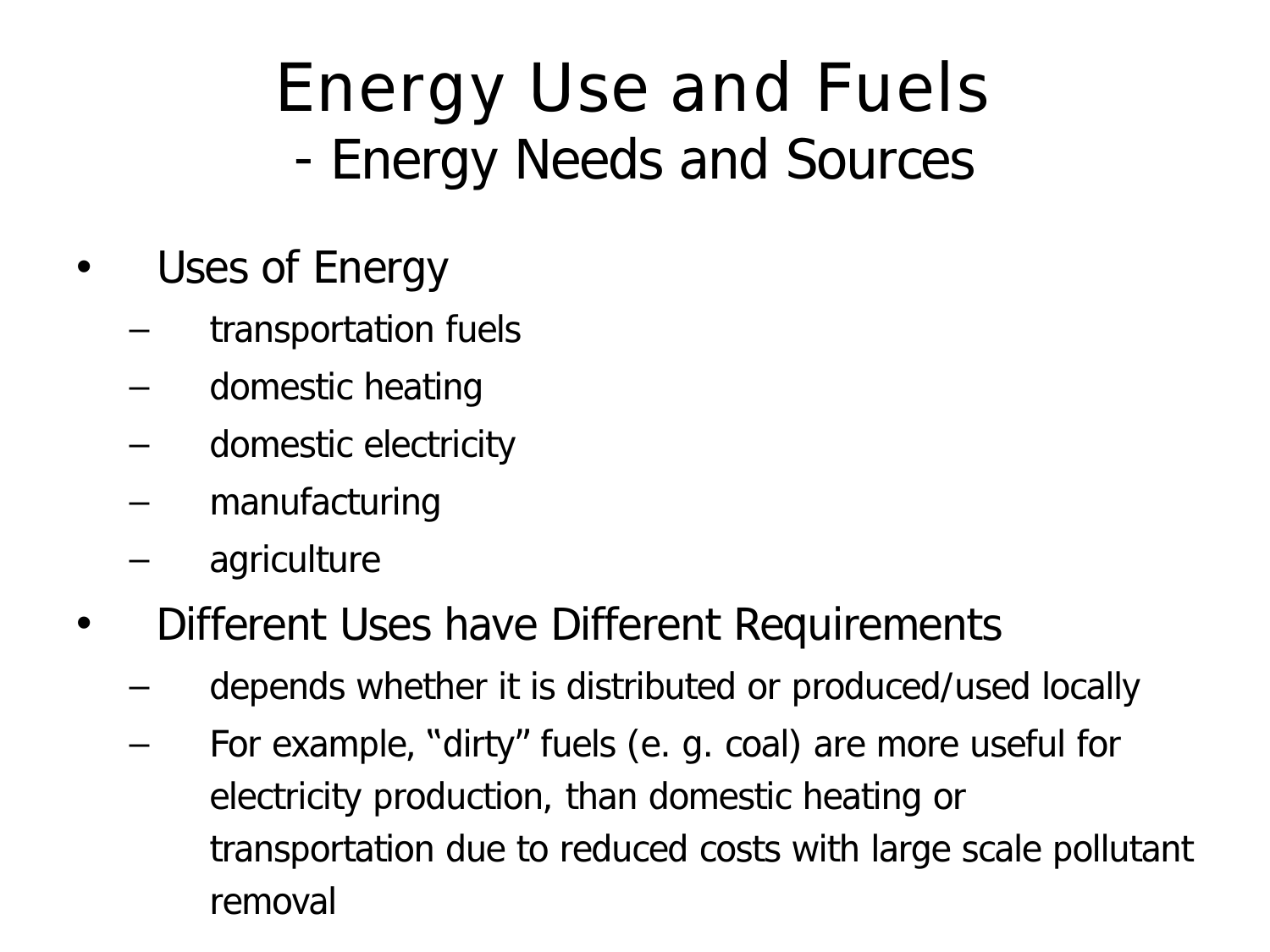

# Energy Use and Fuels - Energy Needs and Sources
Uses of Energy
transportation fuels
domestic heating
domestic electricity
manufacturing
agriculture
Different Uses have Different Requirements
depends whether it is distributed or produced/used locally
For example, “dirty” fuels (e. g. coal) are more useful for electricity production, than domestic heating or transportation due to reduced costs with large scale pollutant removal